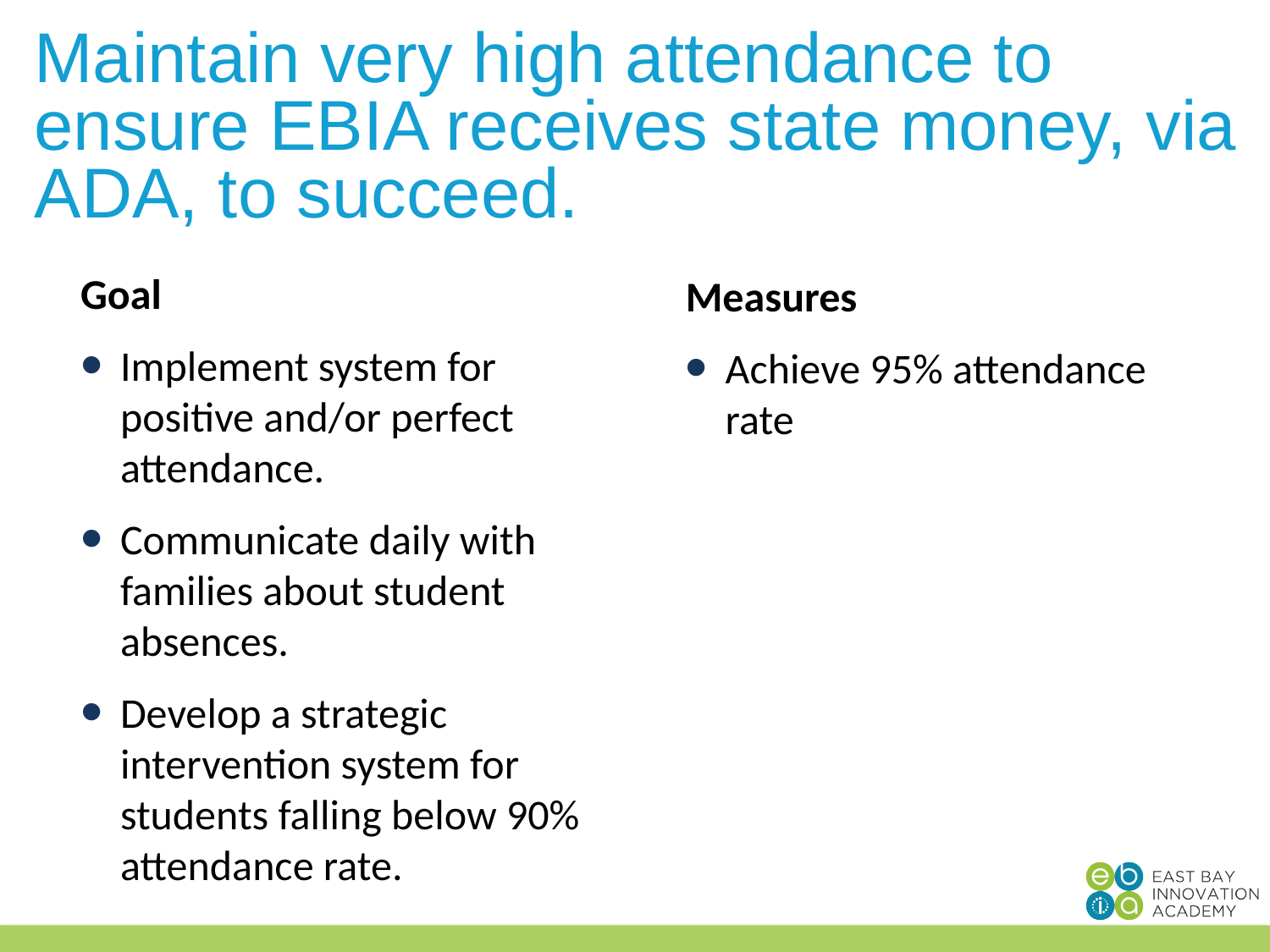

Maintain very high attendance to ensure EBIA receives state money, via ADA, to succeed.
Goal
Implement system for positive and/or perfect attendance.
Communicate daily with families about student absences.
Develop a strategic intervention system for students falling below 90% attendance rate.
Measures
Achieve 95% attendance rate